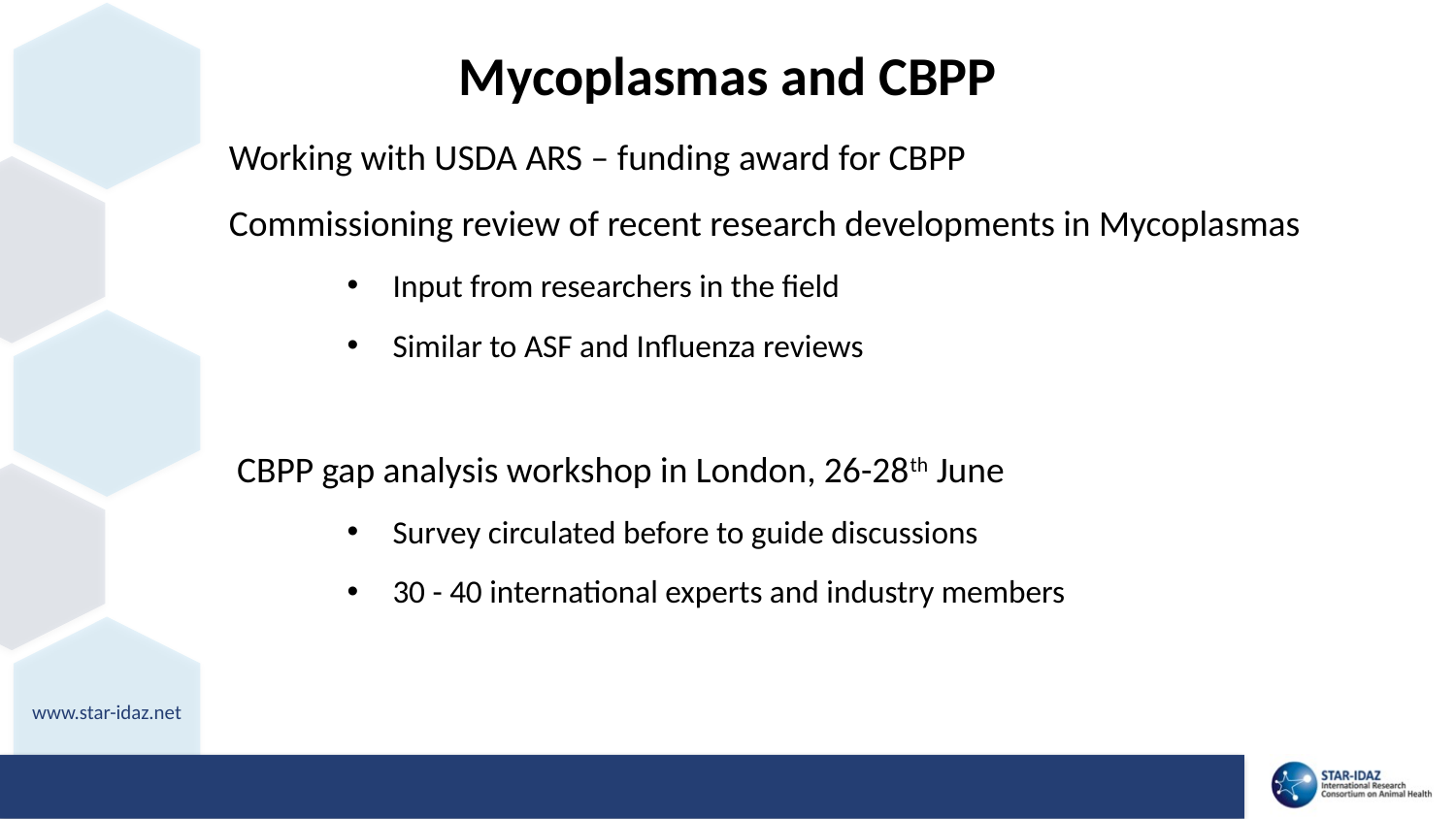

# Mycoplasmas and CBPP
Working with USDA ARS – funding award for CBPP
Commissioning review of recent research developments in Mycoplasmas
Input from researchers in the field
Similar to ASF and Influenza reviews

 CBPP gap analysis workshop in London, 26-28th June
Survey circulated before to guide discussions
30 - 40 international experts and industry members